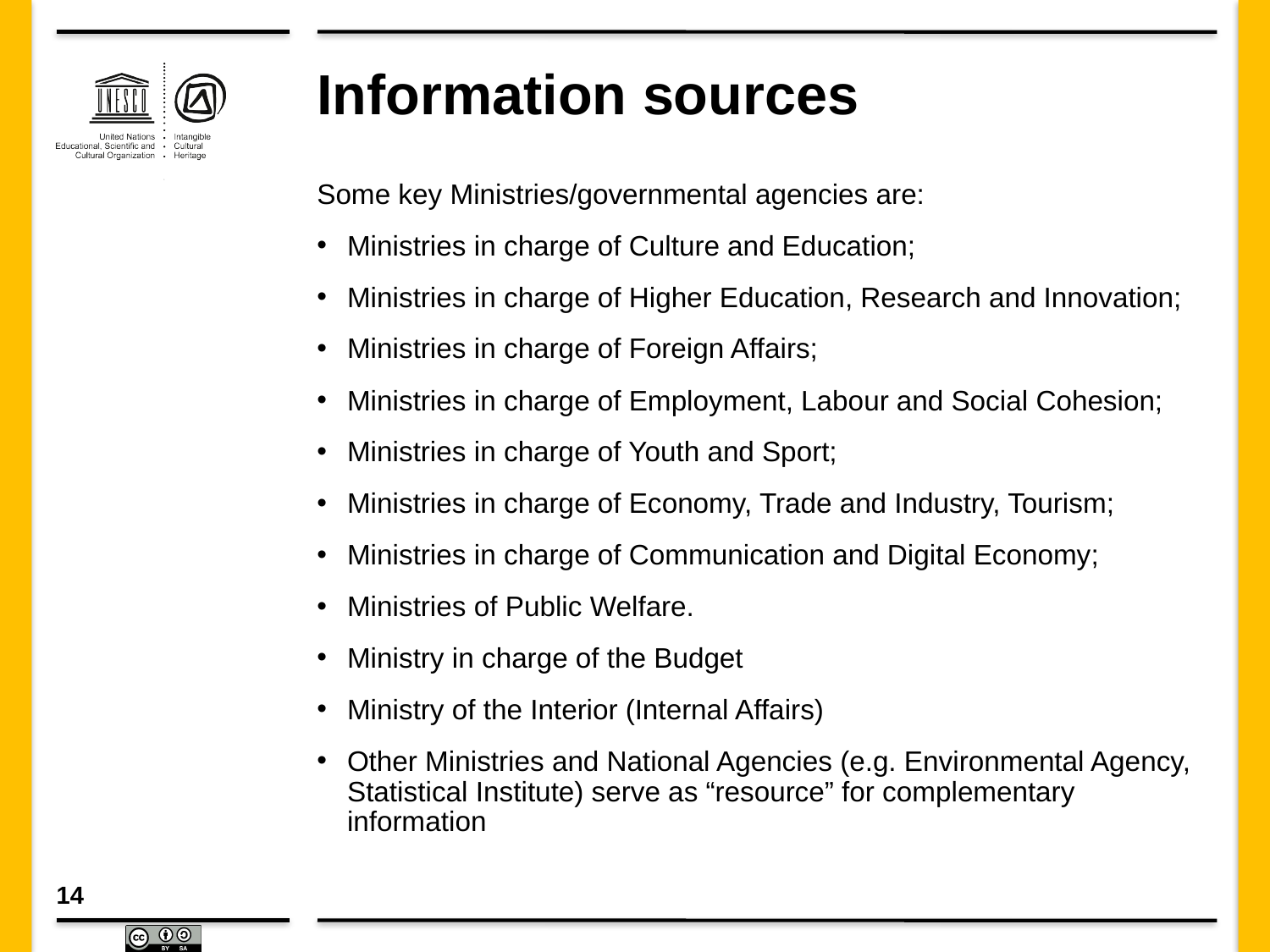

# Information sources
Some key Ministries/governmental agencies are:
Ministries in charge of Culture and Education;
Ministries in charge of Higher Education, Research and Innovation;
Ministries in charge of Foreign Affairs;
Ministries in charge of Employment, Labour and Social Cohesion;
Ministries in charge of Youth and Sport;
Ministries in charge of Economy, Trade and Industry, Tourism;
Ministries in charge of Communication and Digital Economy;
Ministries of Public Welfare.
Ministry in charge of the Budget
Ministry of the Interior (Internal Affairs)
Other Ministries and National Agencies (e.g. Environmental Agency, Statistical Institute) serve as “resource” for complementary information